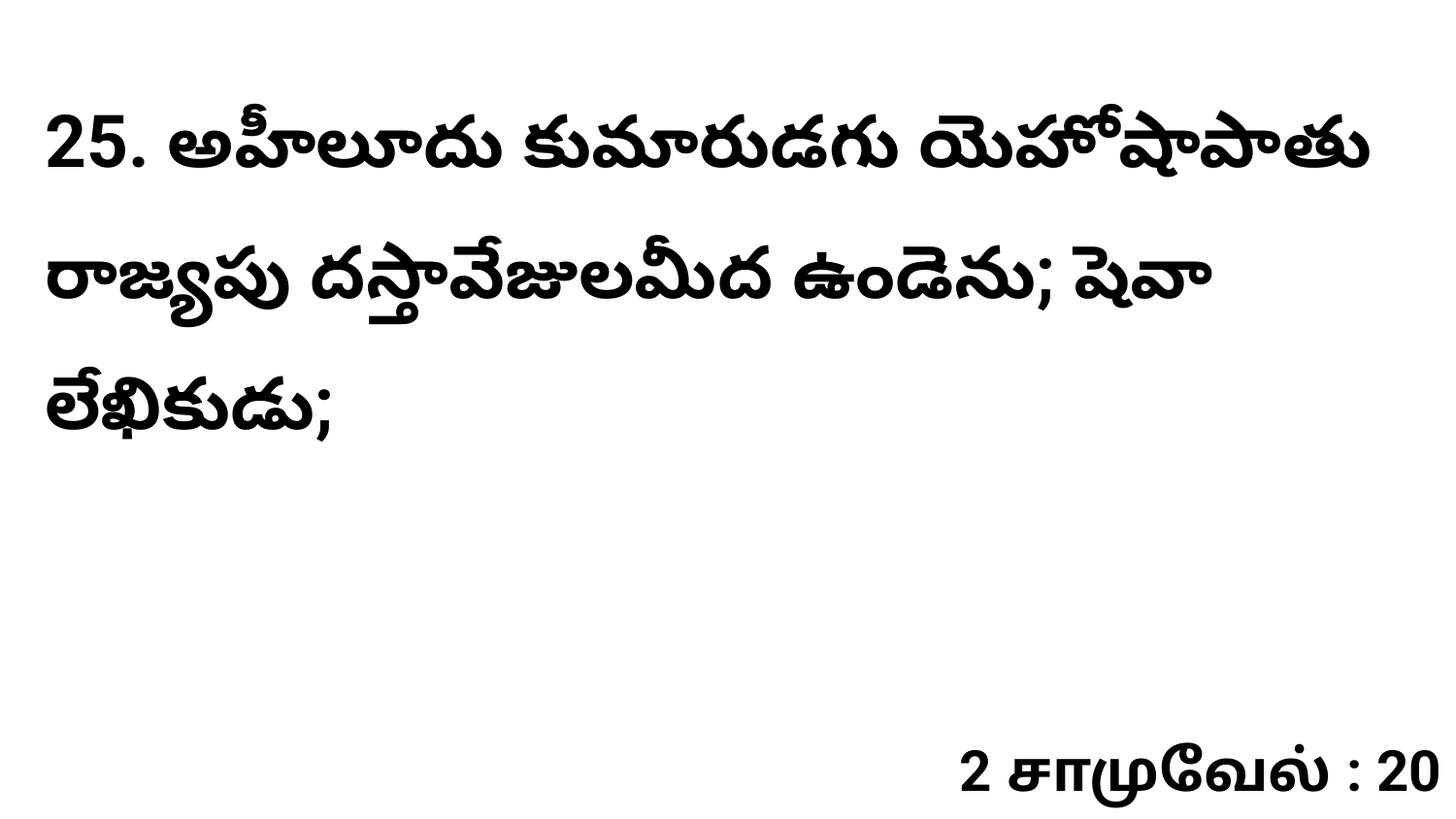

25. అహీలూదు కుమారుడగు యెహోషాపాతు రాజ్యపు దస్తావేజులమీద ఉండెను; షెవా లేఖికుడు;
2 சாமுவேல் : 20